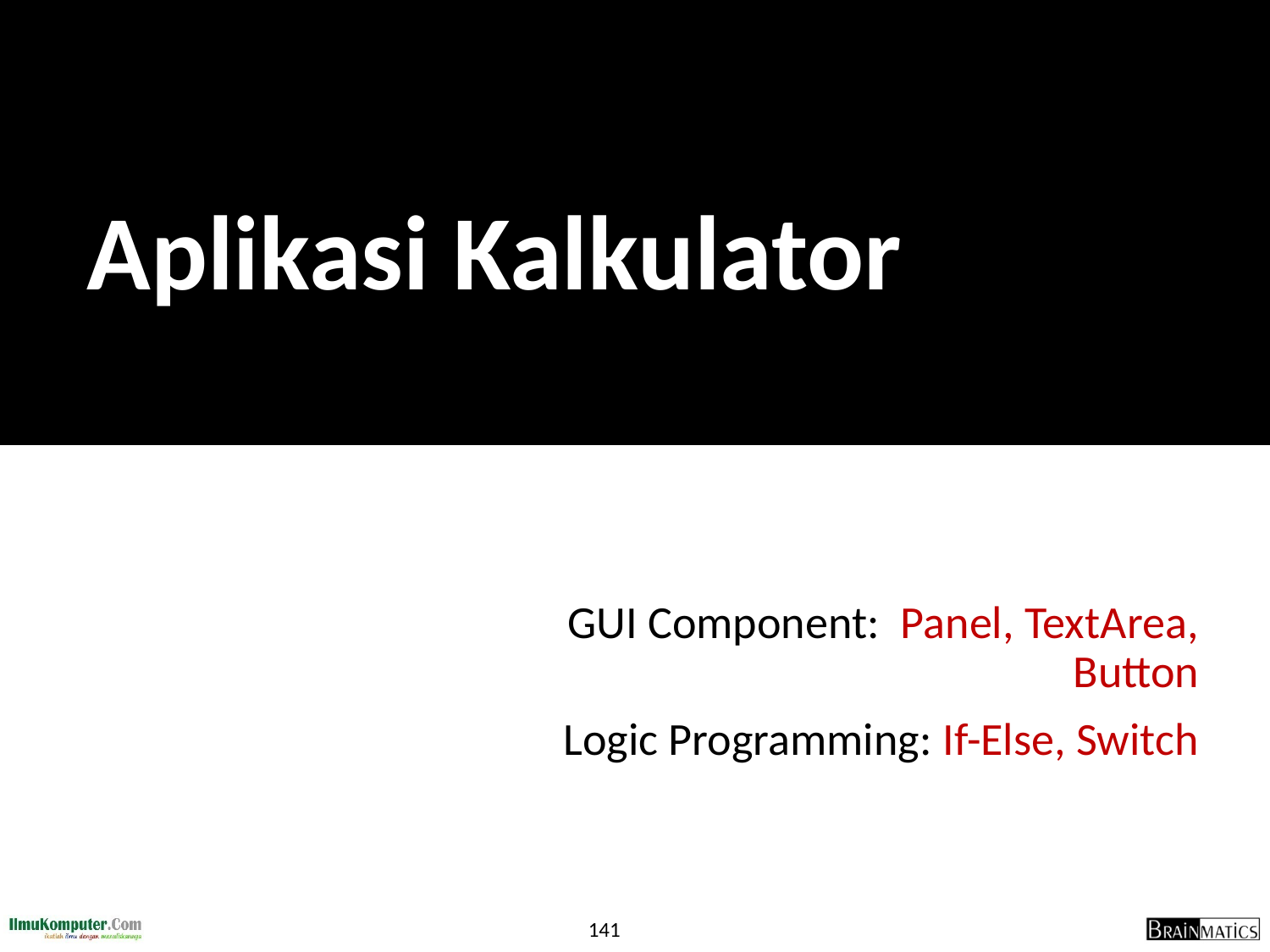

# Aplikasi Kalkulator
GUI Component:  Panel, TextArea, Button
Logic Programming: If-Else, Switch